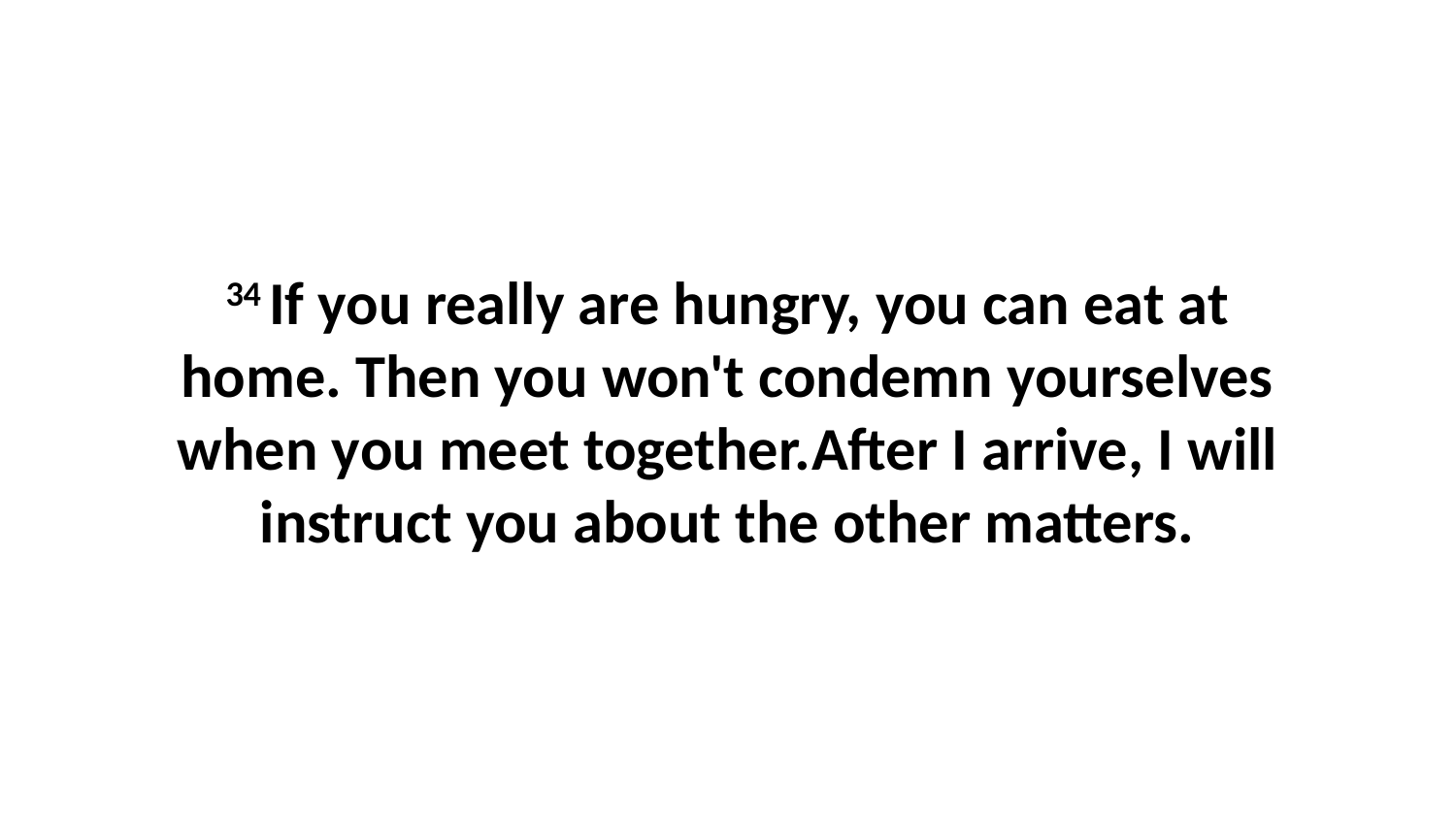

34 If you really are hungry, you can eat at home. Then you won't condemn yourselves when you meet together.After I arrive, I will instruct you about the other matters.